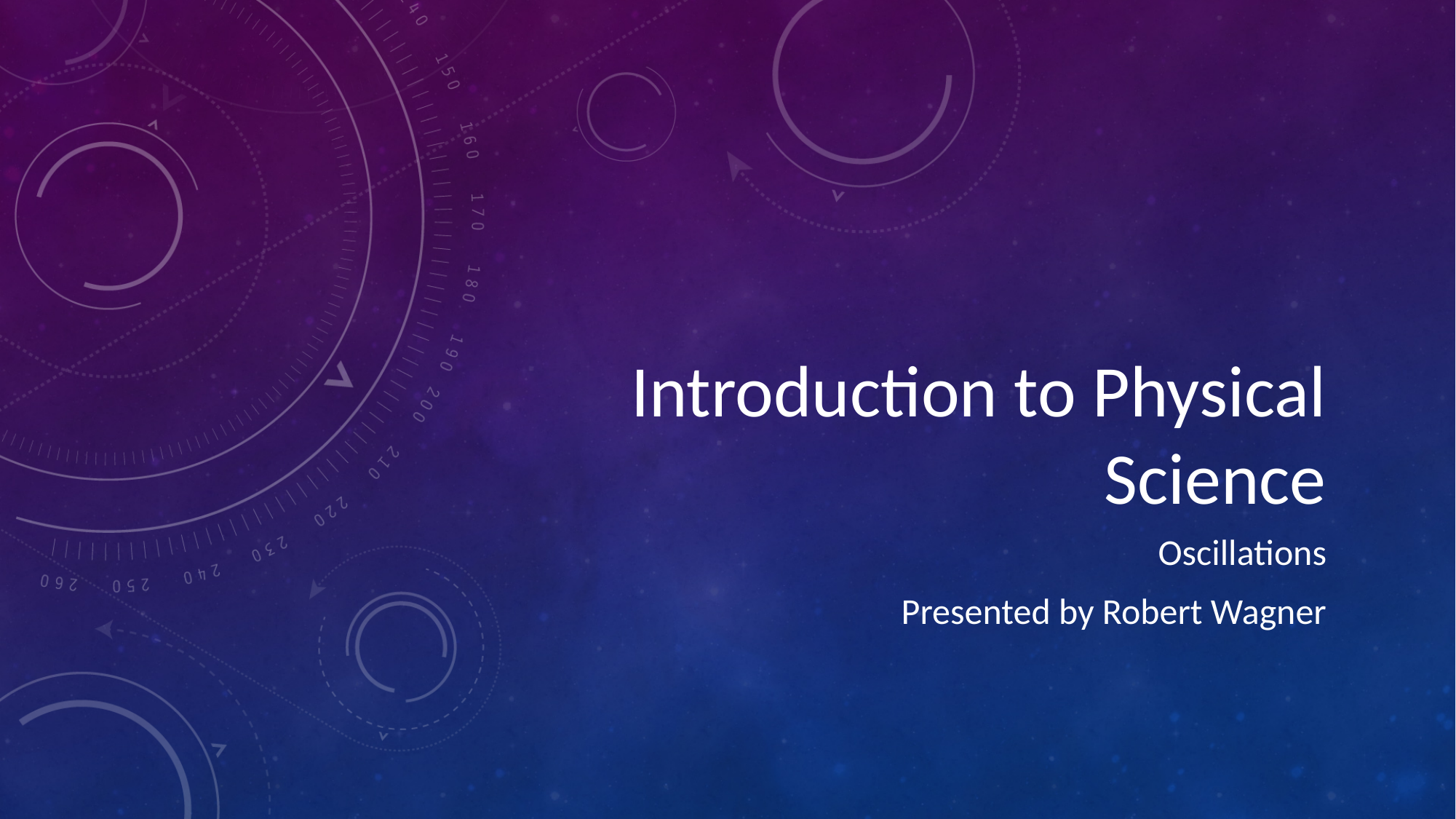

# Introduction to Physical Science
Oscillations
Presented by Robert Wagner